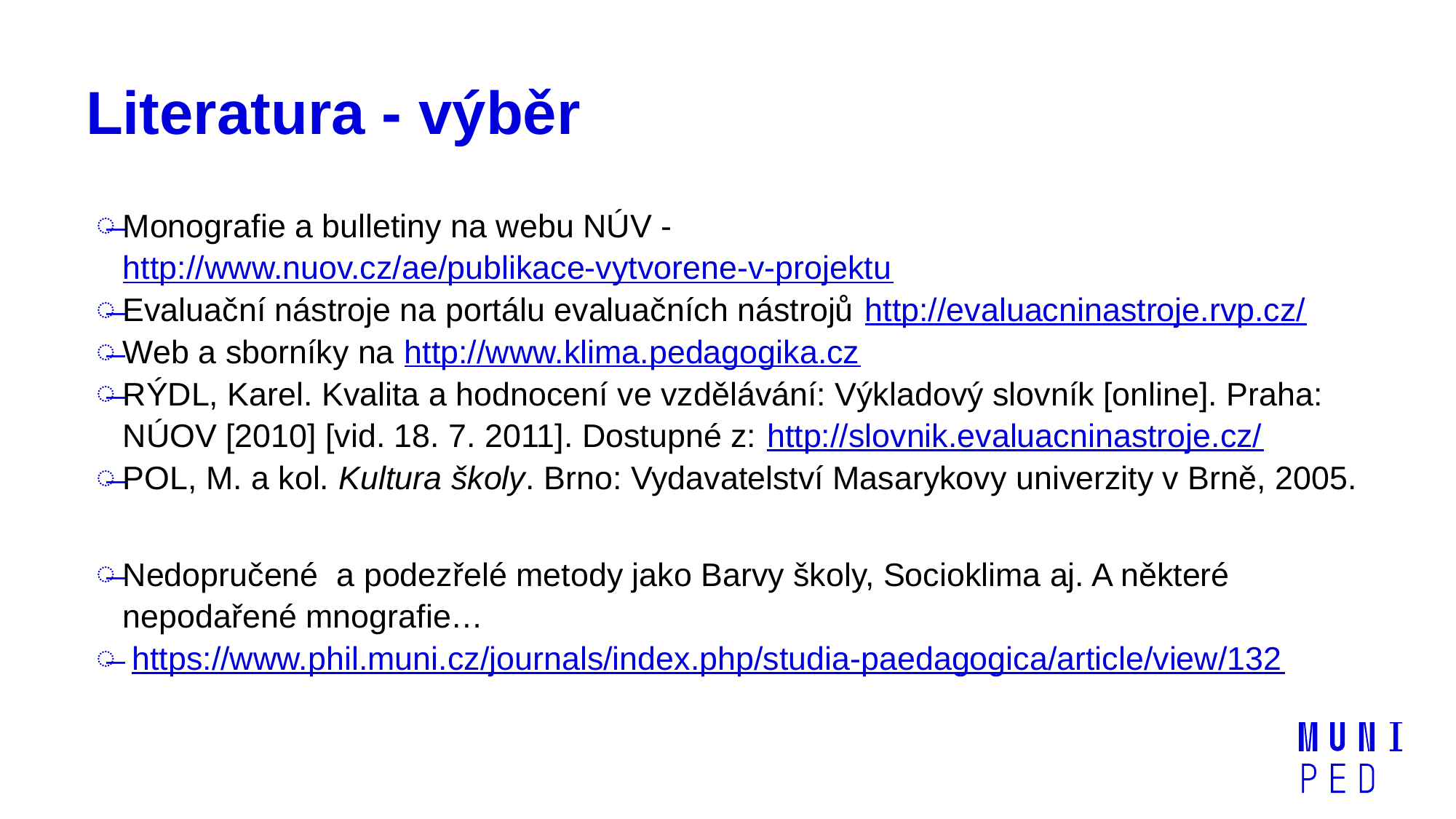

# Literatura - výběr
Monografie a bulletiny na webu NÚV - http://www.nuov.cz/ae/publikace-vytvorene-v-projektu
Evaluační nástroje na portálu evaluačních nástrojů http://evaluacninastroje.rvp.cz/
Web a sborníky na http://www.klima.pedagogika.cz
RÝDL, Karel. Kvalita a hodnocení ve vzdělávání: Výkladový slovník [online]. Praha: NÚOV [2010] [vid. 18. 7. 2011]. Dostupné z: http://slovnik.evaluacninastroje.cz/
POL, M. a kol. Kultura školy. Brno: Vydavatelství Masarykovy univerzity v Brně, 2005.

Nedopručené  a podezřelé metody jako Barvy školy, Socioklima aj. A některé nepodařené mnografie…
 https://www.phil.muni.cz/journals/index.php/studia-paedagogica/article/view/132